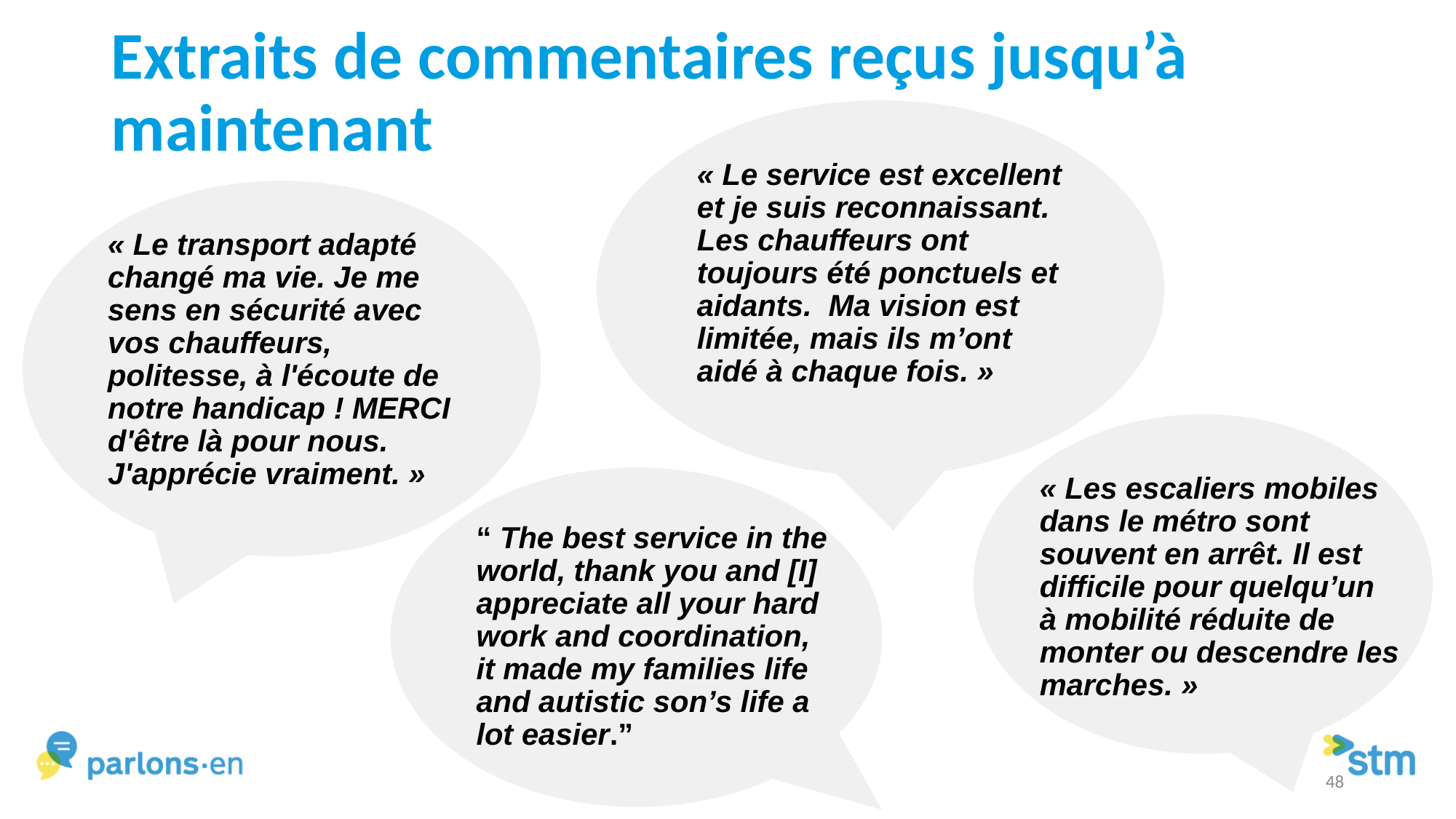

# Extraits de commentaires reçus jusqu’à maintenant

« Le service est excellent et je suis reconnaissant. Les chauffeurs ont toujours été ponctuels et aidants.  Ma vision est limitée, mais ils m’ont aidé à chaque fois. »

« Le transport adapté changé ma vie. Je me sens en sécurité avec vos chauffeurs, politesse, à l'écoute de notre handicap ! MERCI d'être là pour nous. J'apprécie vraiment. »

« Les escaliers mobiles dans le métro sont souvent en arrêt. Il est difficile pour quelqu’un à mobilité réduite de monter ou descendre les marches. »
“ The best service in the world, thank you and [I] appreciate all your hard work and coordination, it made my families life and autistic son’s life a lot easier.”
48